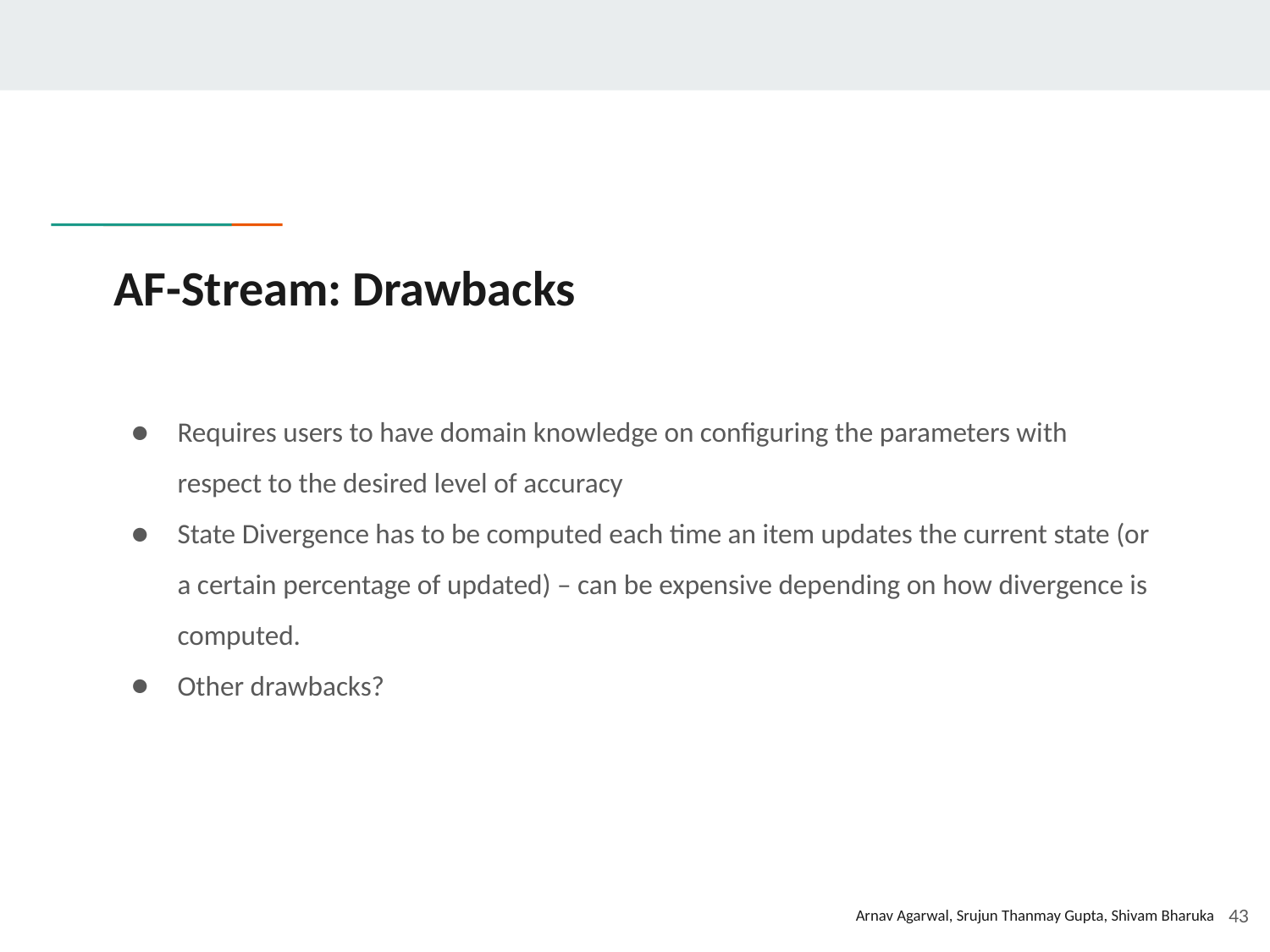

# AF-Stream: Drawbacks
Requires users to have domain knowledge on configuring the parameters with respect to the desired level of accuracy
State Divergence has to be computed each time an item updates the current state (or a certain percentage of updated) – can be expensive depending on how divergence is computed.
Other drawbacks?
43